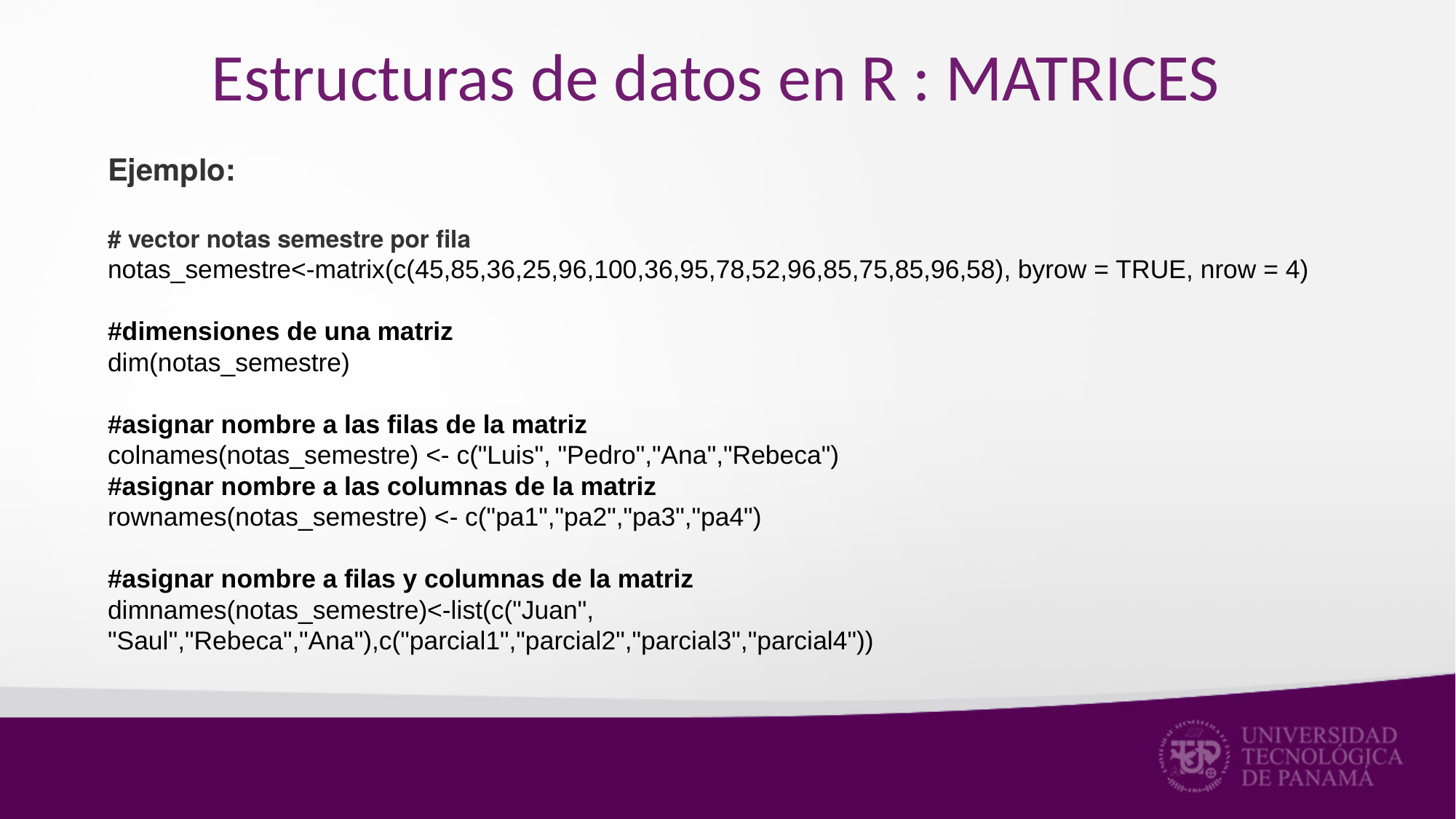

# Estructuras de datos en R : MATRICES
Ejemplo:

# vector notas semestre por fila
notas_semestre<-matrix(c(45,85,36,25,96,100,36,95,78,52,96,85,75,85,96,58), byrow = TRUE, nrow = 4)

#dimensiones de una matriz
dim(notas_semestre)

#asignar nombre a las filas de la matriz
colnames(notas_semestre) <- c("Luis", "Pedro","Ana","Rebeca")
#asignar nombre a las columnas de la matriz
rownames(notas_semestre) <- c("pa1","pa2","pa3","pa4")

#asignar nombre a filas y columnas de la matriz
dimnames(notas_semestre)<-list(c("Juan", "Saul","Rebeca","Ana"),c("parcial1","parcial2","parcial3","parcial4"))